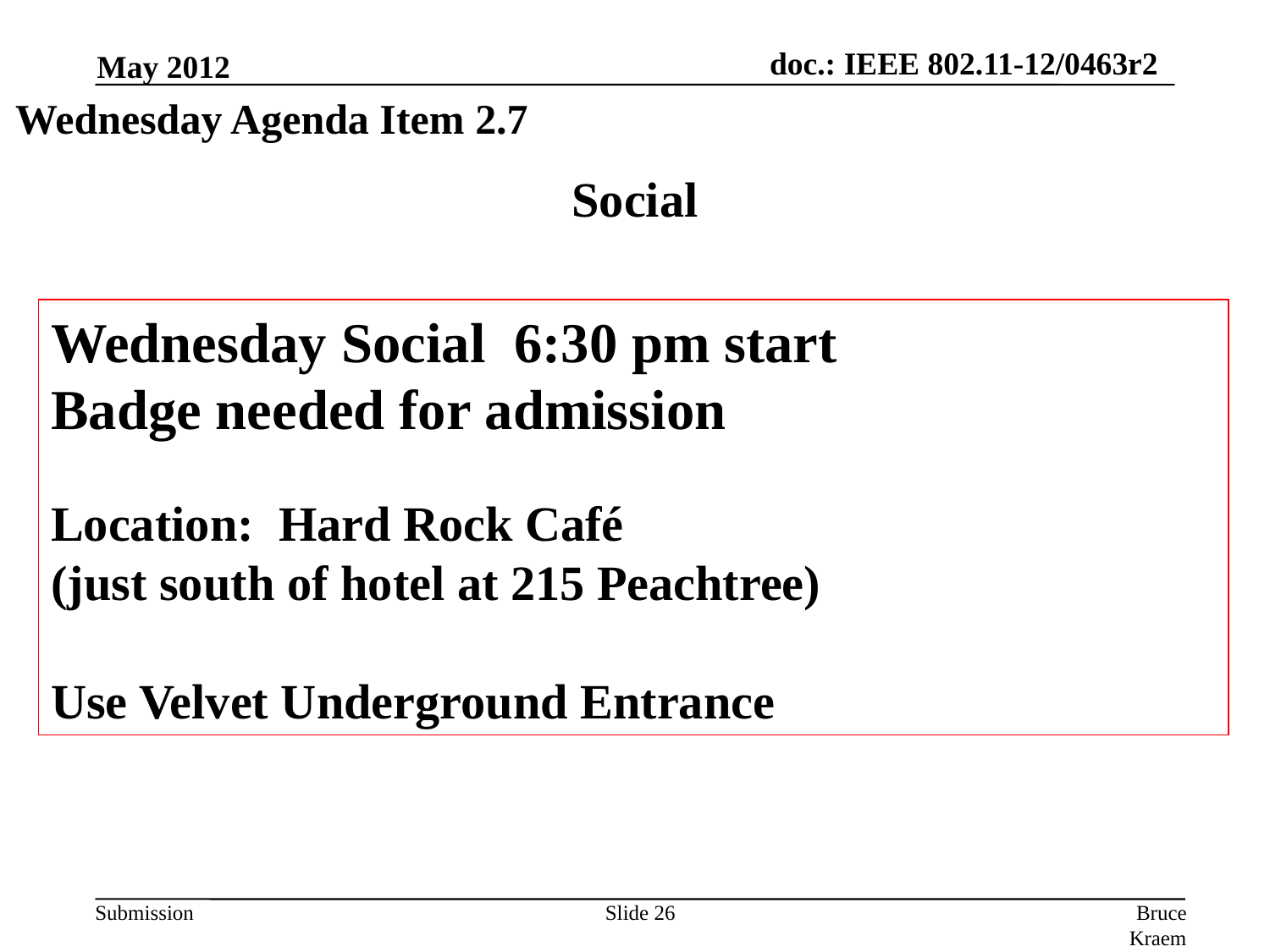

May 2012
Wednesday Agenda Item 2.7
# Social
Wednesday Social  6:30 pm start
Badge needed for admission

Location:  Hard Rock Café
(just south of hotel at 215 Peachtree)

Use Velvet Underground Entrance
Slide 26
Bruce Kraemer, Marvell